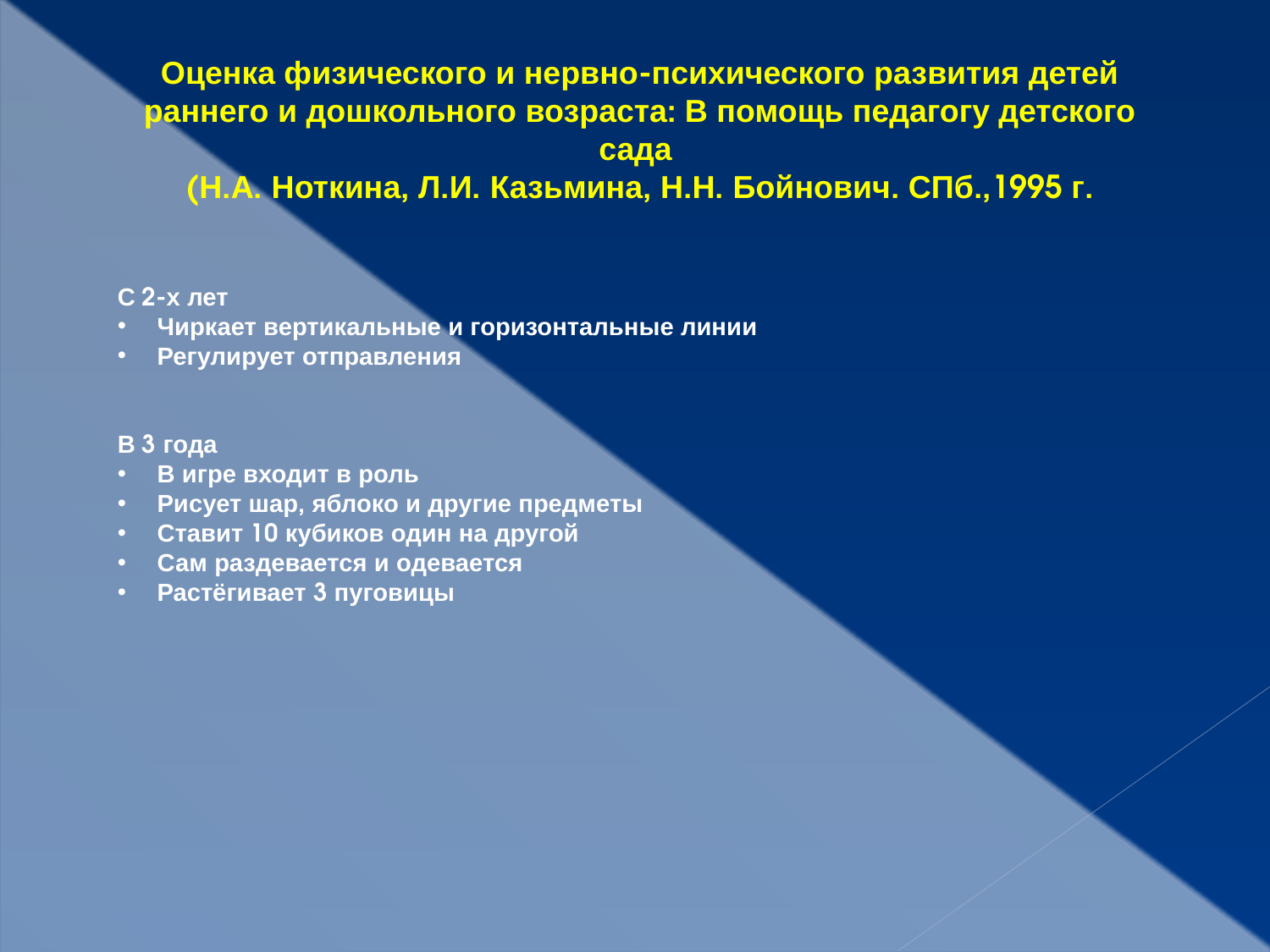

Оценка физического и нервно-психического развития детей раннего и дошкольного возраста: В помощь педагогу детского сада
(Н.А. Ноткина, Л.И. Казьмина, Н.Н. Бойнович. СПб.,1995 г.

С 2-х лет
Чиркает вертикальные и горизонтальные линии
Регулирует отправления

В 3 года
В игре входит в роль
Рисует шар, яблоко и другие предметы
Ставит 10 кубиков один на другой
Сам раздевается и одевается
Растёгивает 3 пуговицы